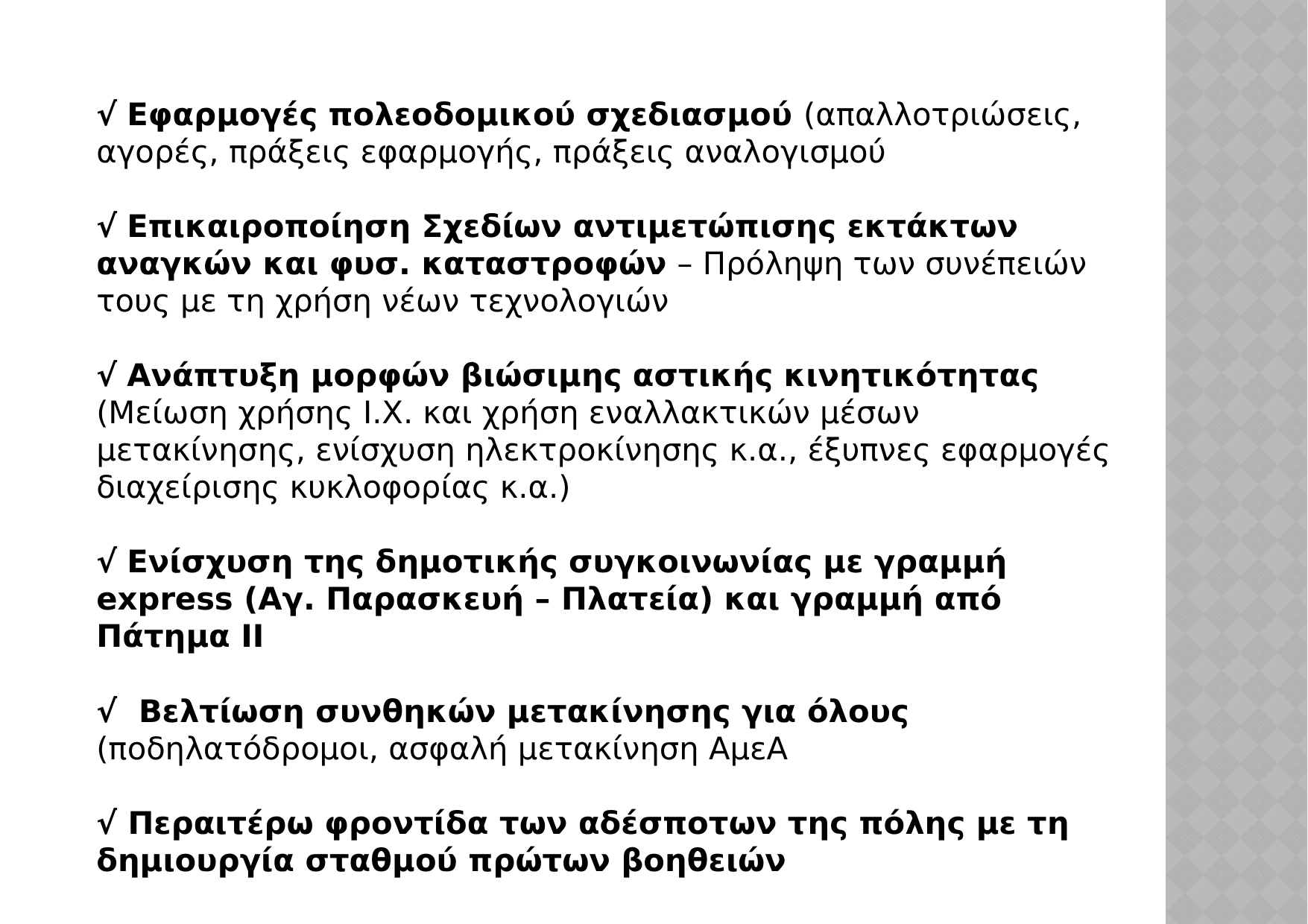

√ Εφαρμογές πολεοδομικού σχεδιασμού (απαλλοτριώσεις, αγορές, πράξεις εφαρμογής, πράξεις αναλογισμού
√ Επικαιροποίηση Σχεδίων αντιμετώπισης εκτάκτων αναγκών και φυσ. καταστροφών – Πρόληψη των συνέπειών τους με τη χρήση νέων τεχνολογιών
√ Ανάπτυξη μορφών βιώσιμης αστικής κινητικότητας (Μείωση χρήσης Ι.Χ. και χρήση εναλλακτικών μέσων μετακίνησης, ενίσχυση ηλεκτροκίνησης κ.α., έξυπνες εφαρμογές διαχείρισης κυκλοφορίας κ.α.)
√ Ενίσχυση της δημοτικής συγκοινωνίας με γραμμή express (Αγ. Παρασκευή – Πλατεία) και γραμμή από Πάτημα ΙΙ
√  Βελτίωση συνθηκών μετακίνησης για όλους (ποδηλατόδρομοι, ασφαλή μετακίνηση ΑμεΑ
√ Περαιτέρω φροντίδα των αδέσποτων της πόλης με τη δημιουργία σταθμού πρώτων βοηθειών